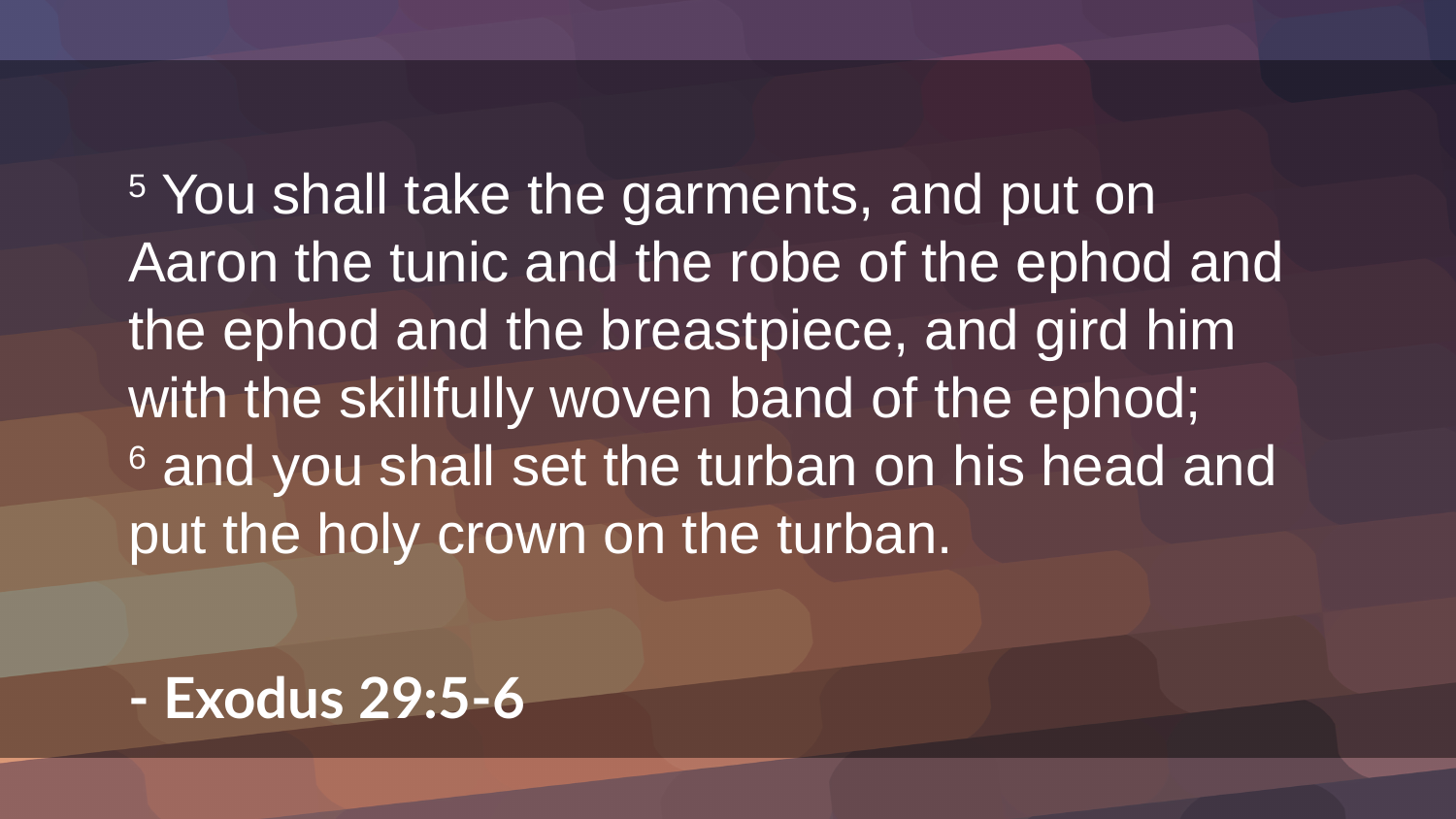

5 You shall take the garments, and put on Aaron the tunic and the robe of the ephod and the ephod and the breastpiece, and gird him with the skillfully woven band of the ephod;
6 and you shall set the turban on his head and put the holy crown on the turban.
- Exodus 29:5-6